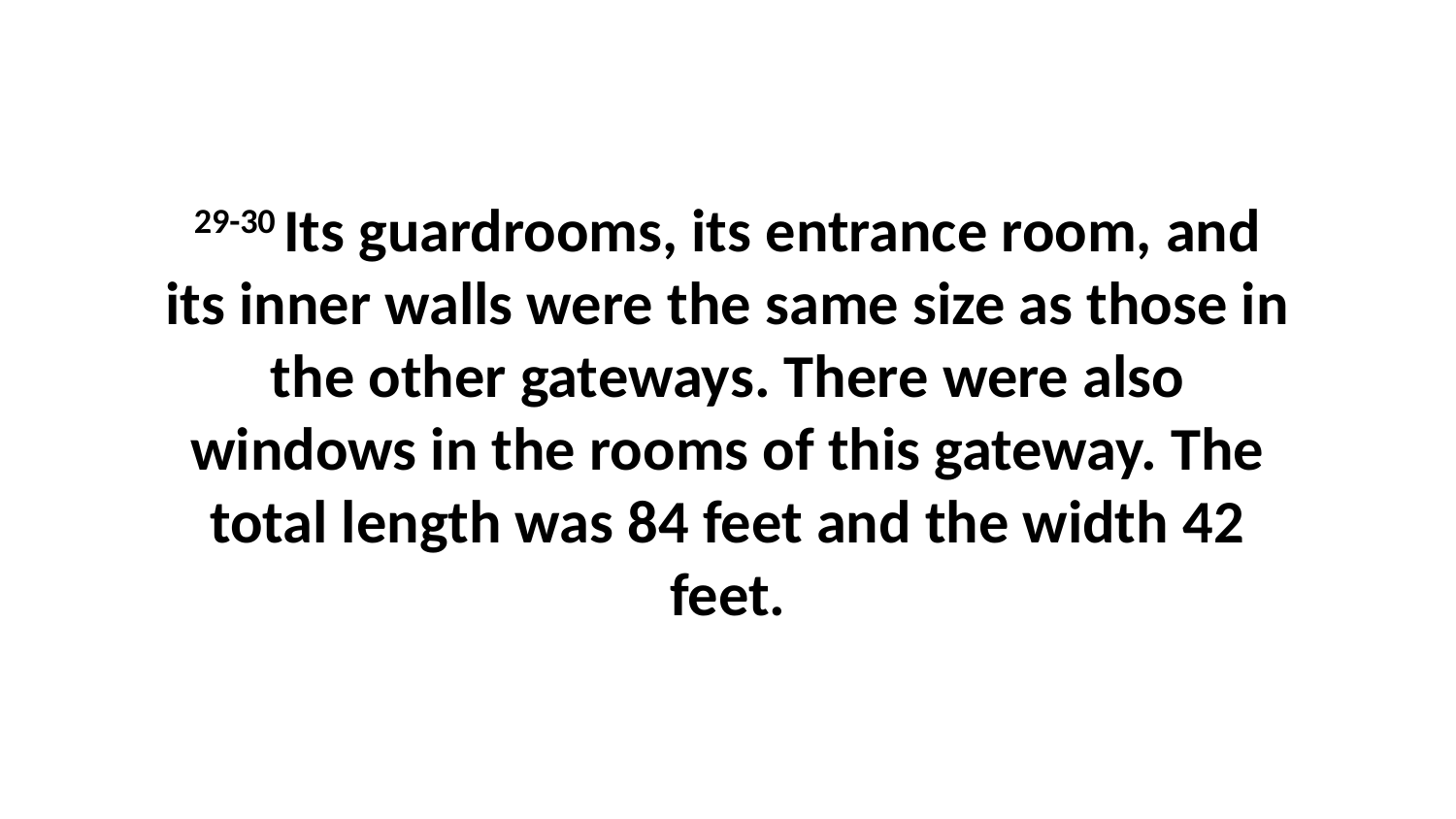

29-30 Its guardrooms, its entrance room, and its inner walls were the same size as those in the other gateways. There were also windows in the rooms of this gateway. The total length was 84 feet and the width 42 feet.